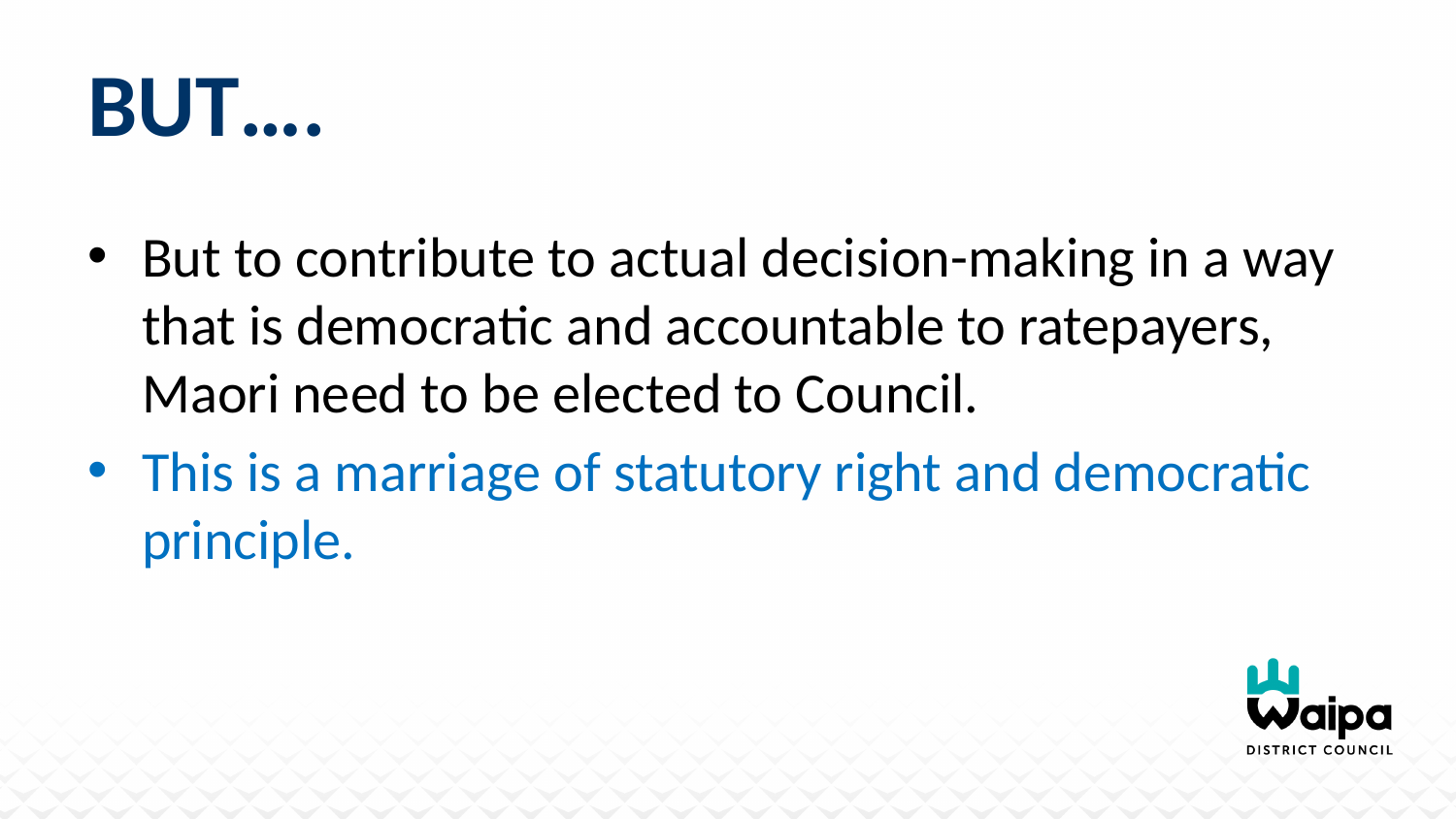

# But….

But to contribute to actual decision-making in a way that is democratic and accountable to ratepayers, Maori need to be elected to Council.
This is a marriage of statutory right and democratic principle.